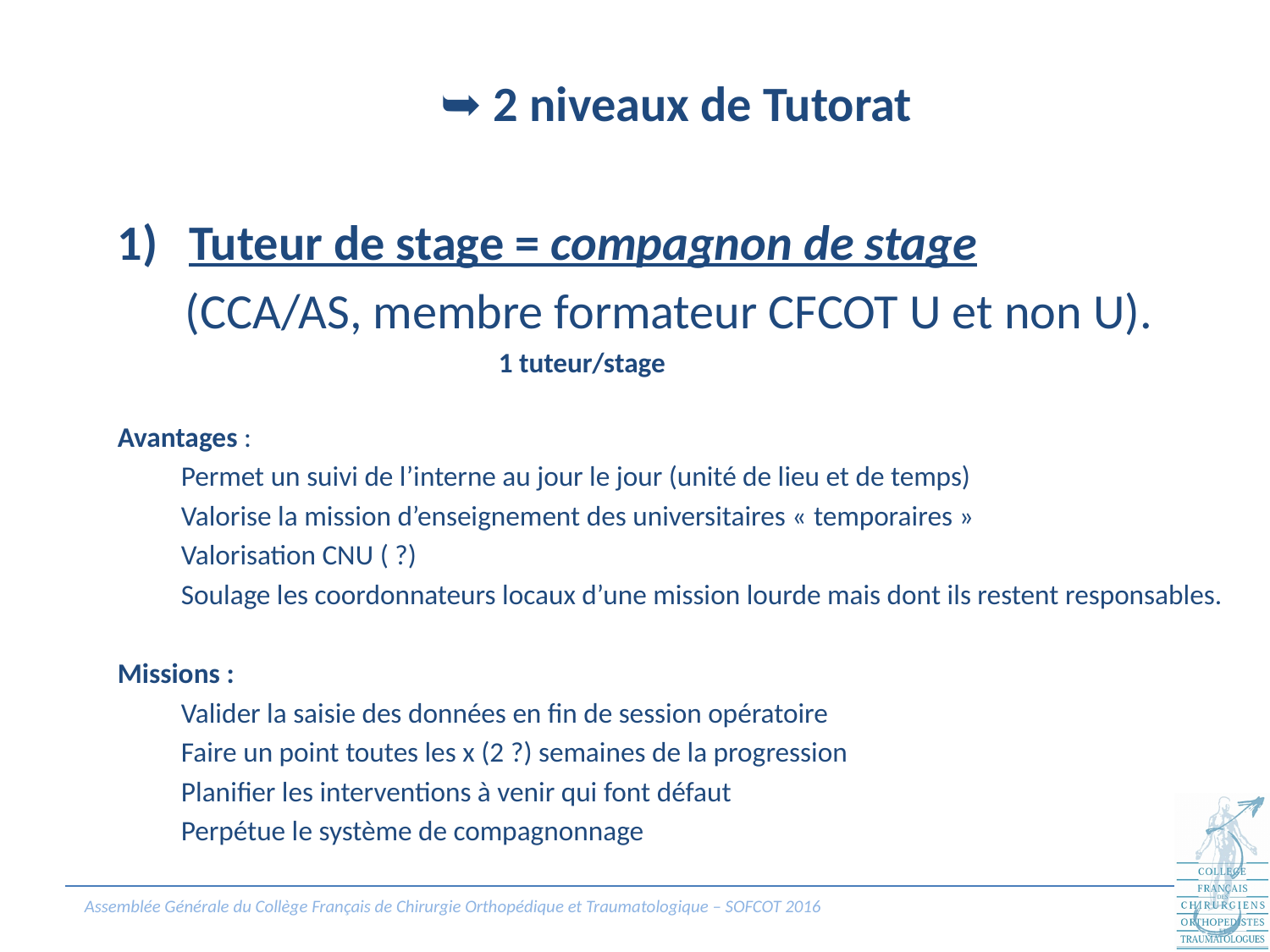

➥ 2 niveaux de Tutorat

Tuteur de stage = compagnon de stage
      (CCA/AS, membre formateur CFCOT U et non U).
			1 tuteur/stage

Avantages :
Permet un suivi de l’interne au jour le jour (unité de lieu et de temps)
Valorise la mission d’enseignement des universitaires « temporaires »
Valorisation CNU ( ?)
Soulage les coordonnateurs locaux d’une mission lourde mais dont ils restent responsables.

Missions :
Valider la saisie des données en fin de session opératoire
Faire un point toutes les x (2 ?) semaines de la progression
Planifier les interventions à venir qui font défaut
Perpétue le système de compagnonnage